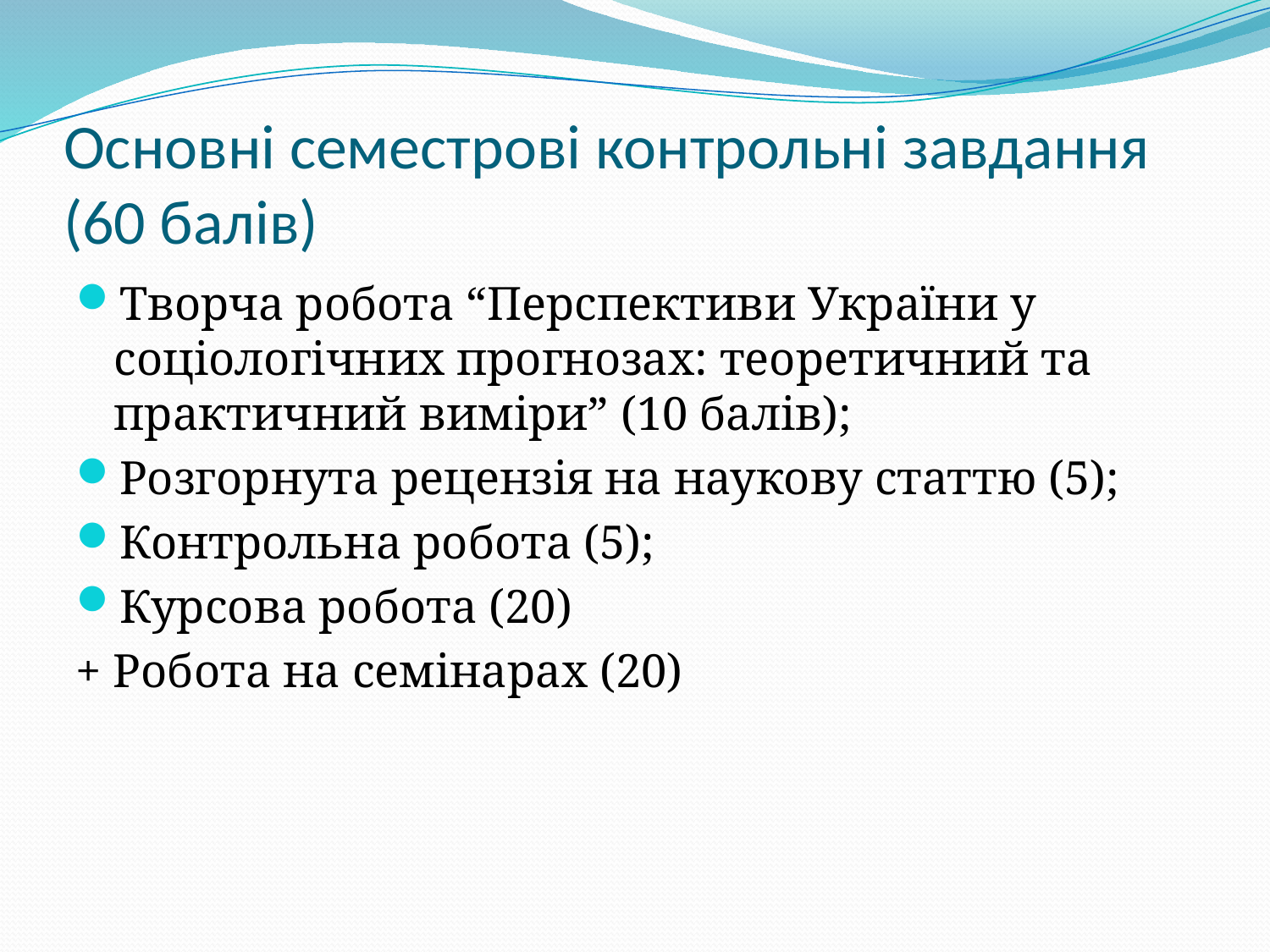

# Основні семестрові контрольні завдання (60 балів)
Творча робота “Перспективи України у соціологічних прогнозах: теоретичний та практичний виміри” (10 балів);
Розгорнута рецензія на наукову статтю (5);
Контрольна робота (5);
Курсова робота (20)
+ Робота на семінарах (20)